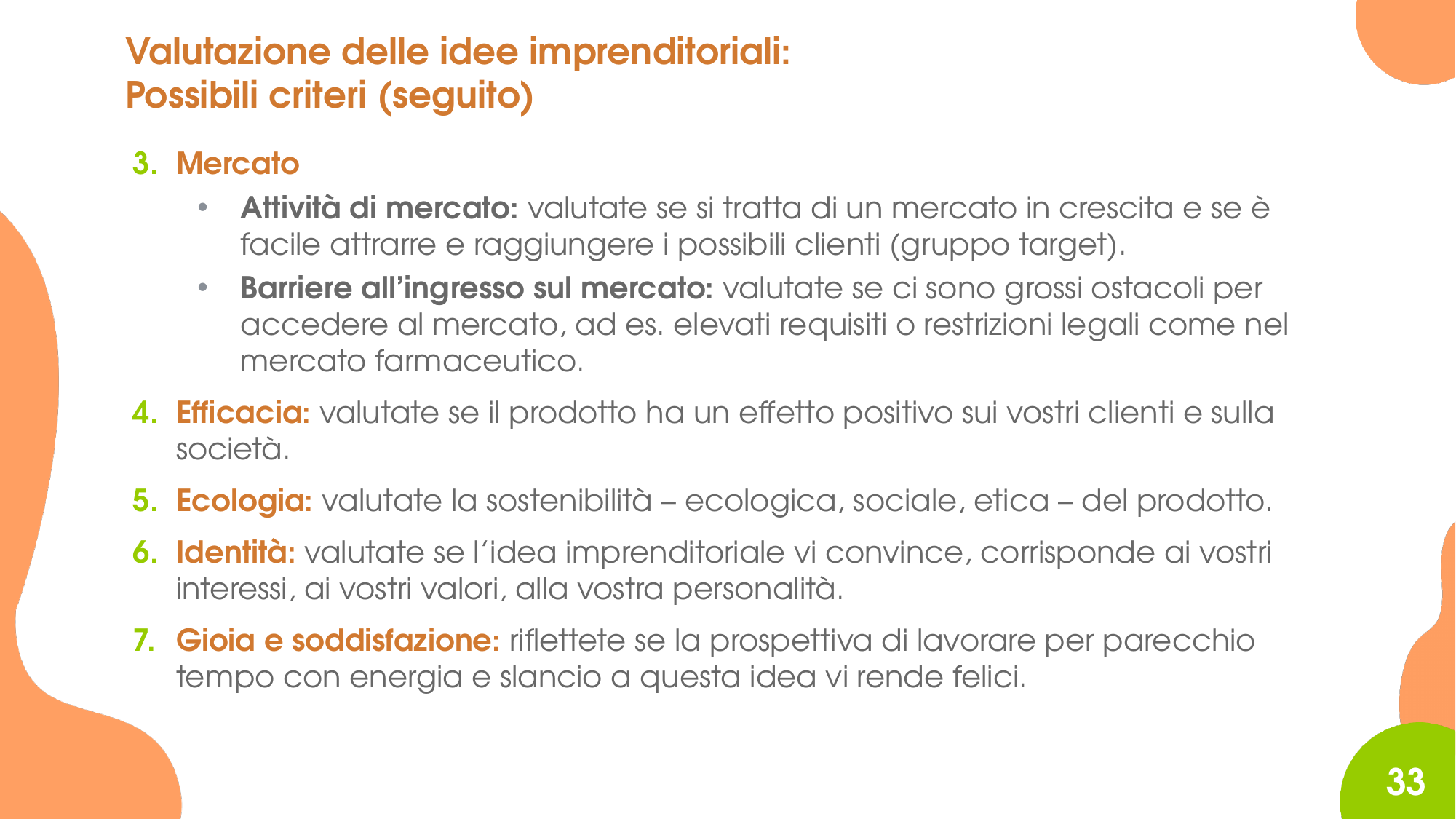

Valutazione delle idee imprenditoriali:
Possibili criteri (seguito)
Mercato
Attività di mercato: valutate se si tratta di un mercato in crescita e se è facile attrarre e raggiungere i possibili clienti (gruppo target).
Barriere all’ingresso sul mercato: valutate se ci sono grossi ostacoli per accedere al mercato, ad es. elevati requisiti o restrizioni legali come nel mercato farmaceutico.
Efficacia: valutate se il prodotto ha un effetto positivo sui vostri clienti e sulla società.
Ecologia: valutate la sostenibilità – ecologica, sociale, etica – del prodotto.
Identità: valutate se l’idea imprenditoriale vi convince, corrisponde ai vostri interessi, ai vostri valori, alla vostra personalità.
Gioia e soddisfazione: riflettete se la prospettiva di lavorare per parecchio tempo con energia e slancio a questa idea vi rende felici.

33